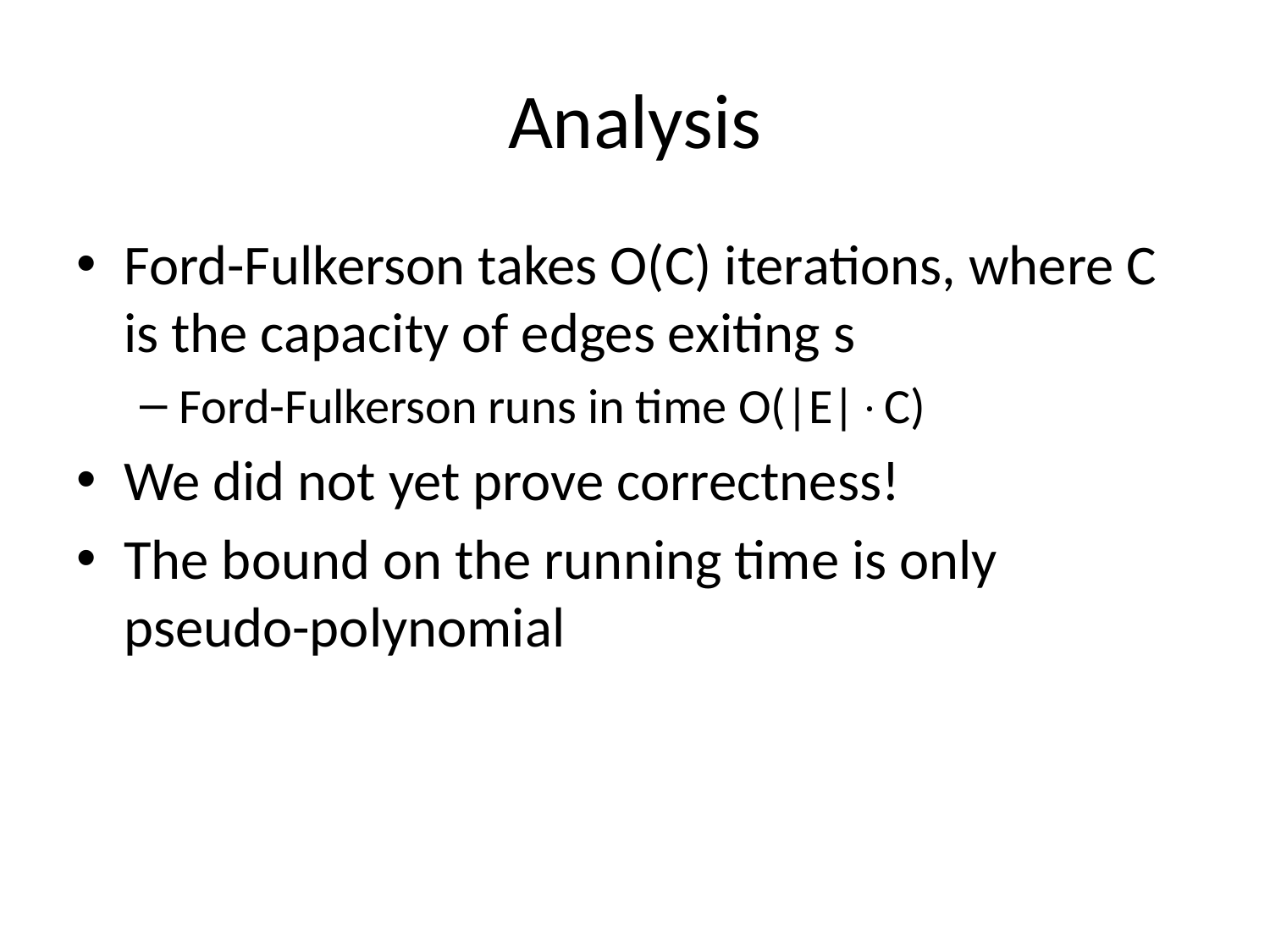

# Analysis
Ford-Fulkerson takes O(C) iterations, where C is the capacity of edges exiting s
Ford-Fulkerson runs in time O(|E|⋅C)
We did not yet prove correctness!
The bound on the running time is only pseudo-polynomial